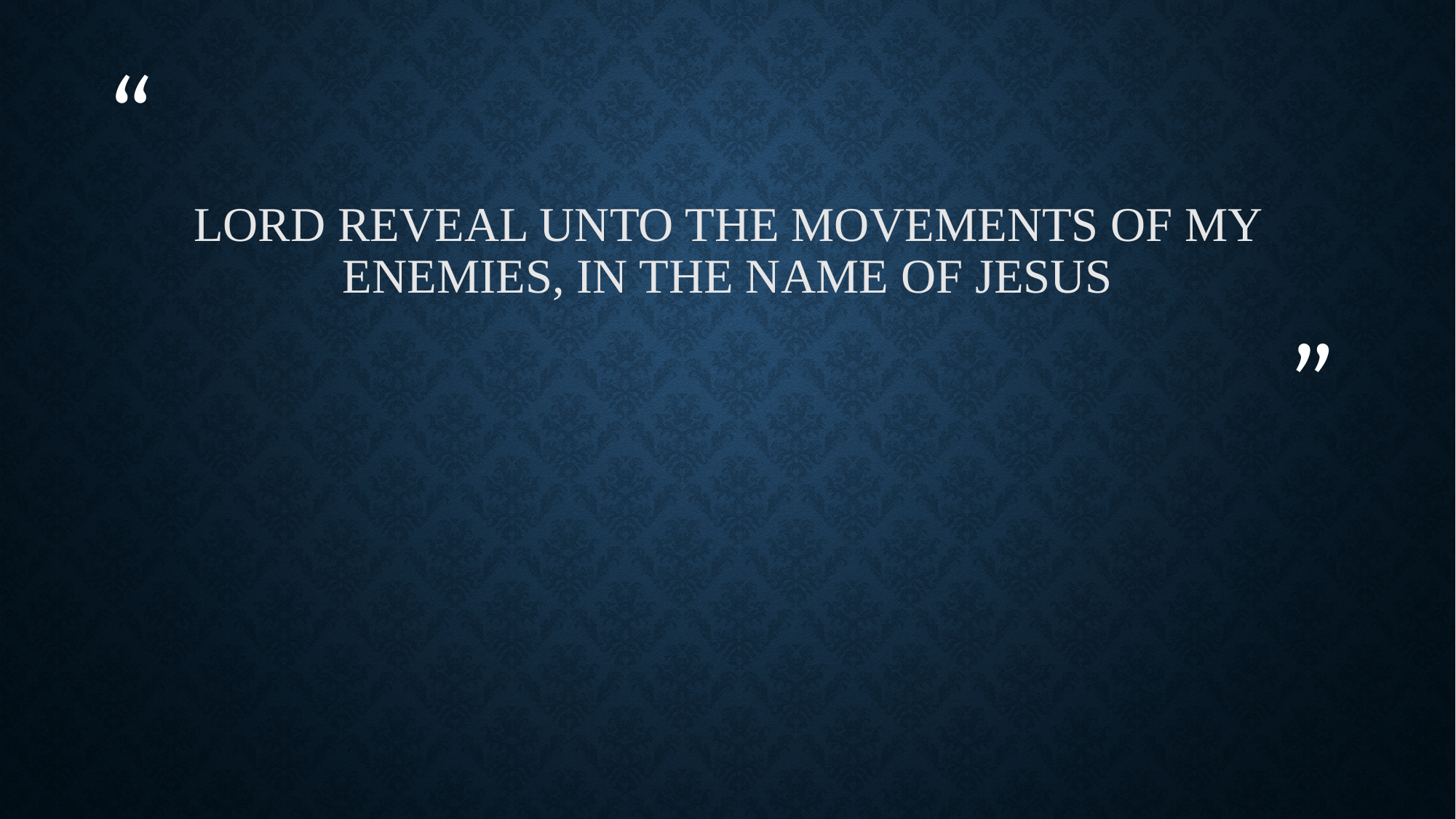

# Lord reveal unto the movements of my enemies, in the name of Jesus